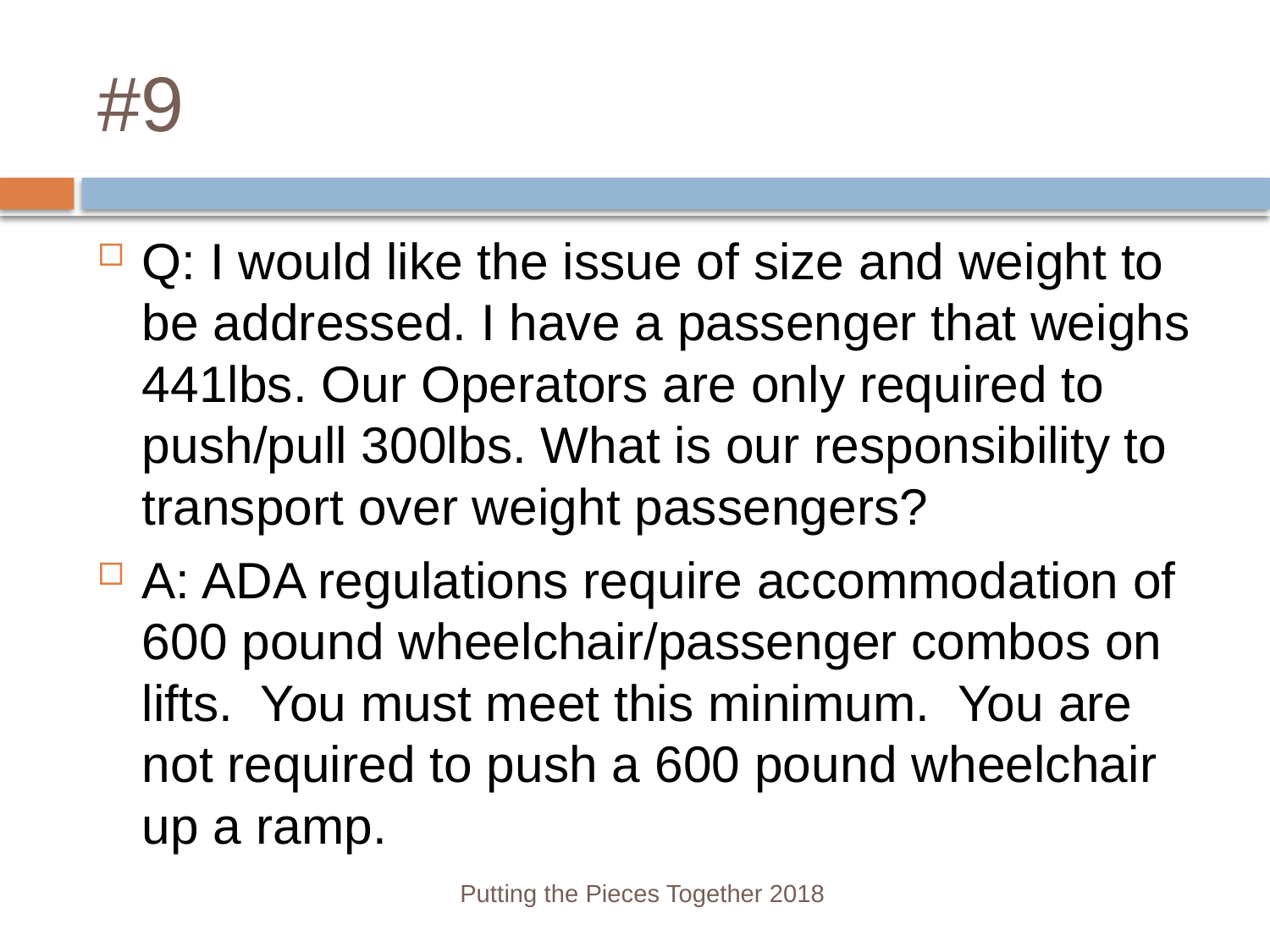

# #9
Q: I would like the issue of size and weight to be addressed. I have a passenger that weighs 441lbs. Our Operators are only required to push/pull 300lbs. What is our responsibility to transport over weight passengers?
A: ADA regulations require accommodation of 600 pound wheelchair/passenger combos on lifts.  You must meet this minimum.  You are not required to push a 600 pound wheelchair up a ramp.
Putting the Pieces Together 2018